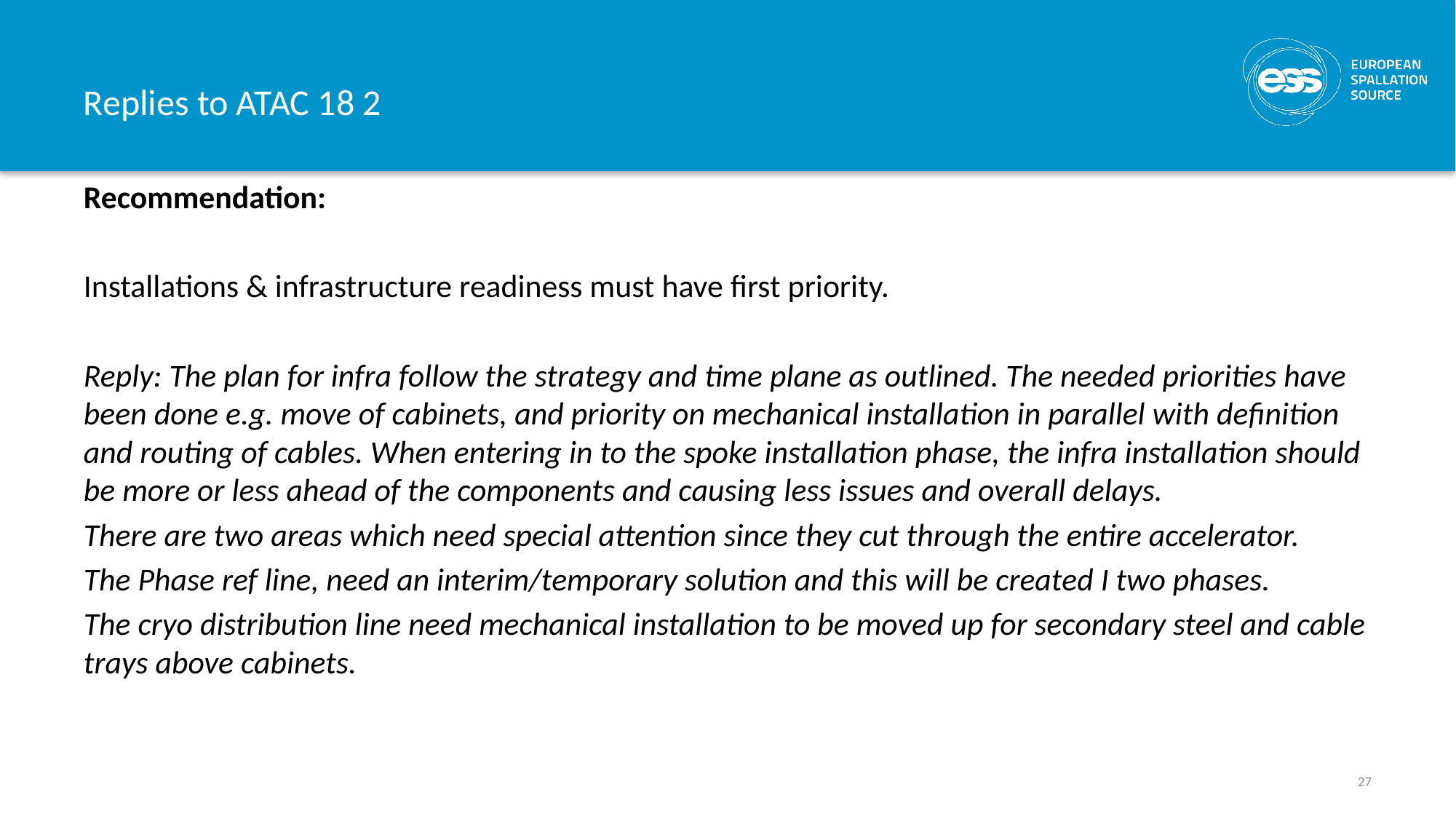

# Replies to ATAC 18 2
Recommendation:

Installations & infrastructure readiness must have first priority.

Reply: The plan for infra follow the strategy and time plane as outlined. The needed priorities have been done e.g. move of cabinets, and priority on mechanical installation in parallel with definition and routing of cables. When entering in to the spoke installation phase, the infra installation should be more or less ahead of the components and causing less issues and overall delays.
There are two areas which need special attention since they cut through the entire accelerator.
The Phase ref line, need an interim/temporary solution and this will be created I two phases.
The cryo distribution line need mechanical installation to be moved up for secondary steel and cable trays above cabinets.

27